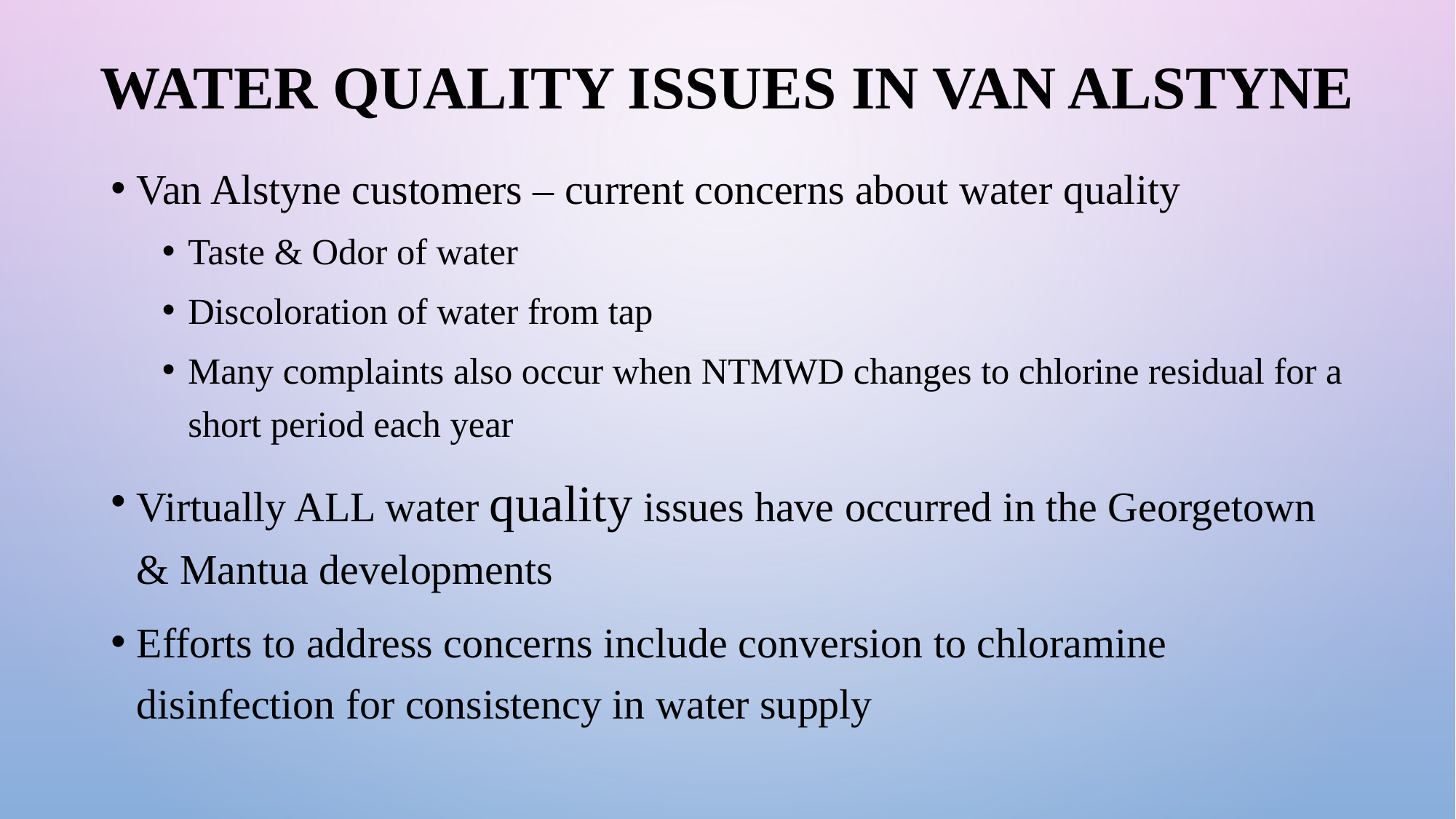

# WATER QUALITY ISSUES IN VAN ALSTYNE
Van Alstyne customers – current concerns about water quality
Taste & Odor of water
Discoloration of water from tap
Many complaints also occur when NTMWD changes to chlorine residual for a short period each year
Virtually ALL water quality issues have occurred in the Georgetown & Mantua developments
Efforts to address concerns include conversion to chloramine disinfection for consistency in water supply